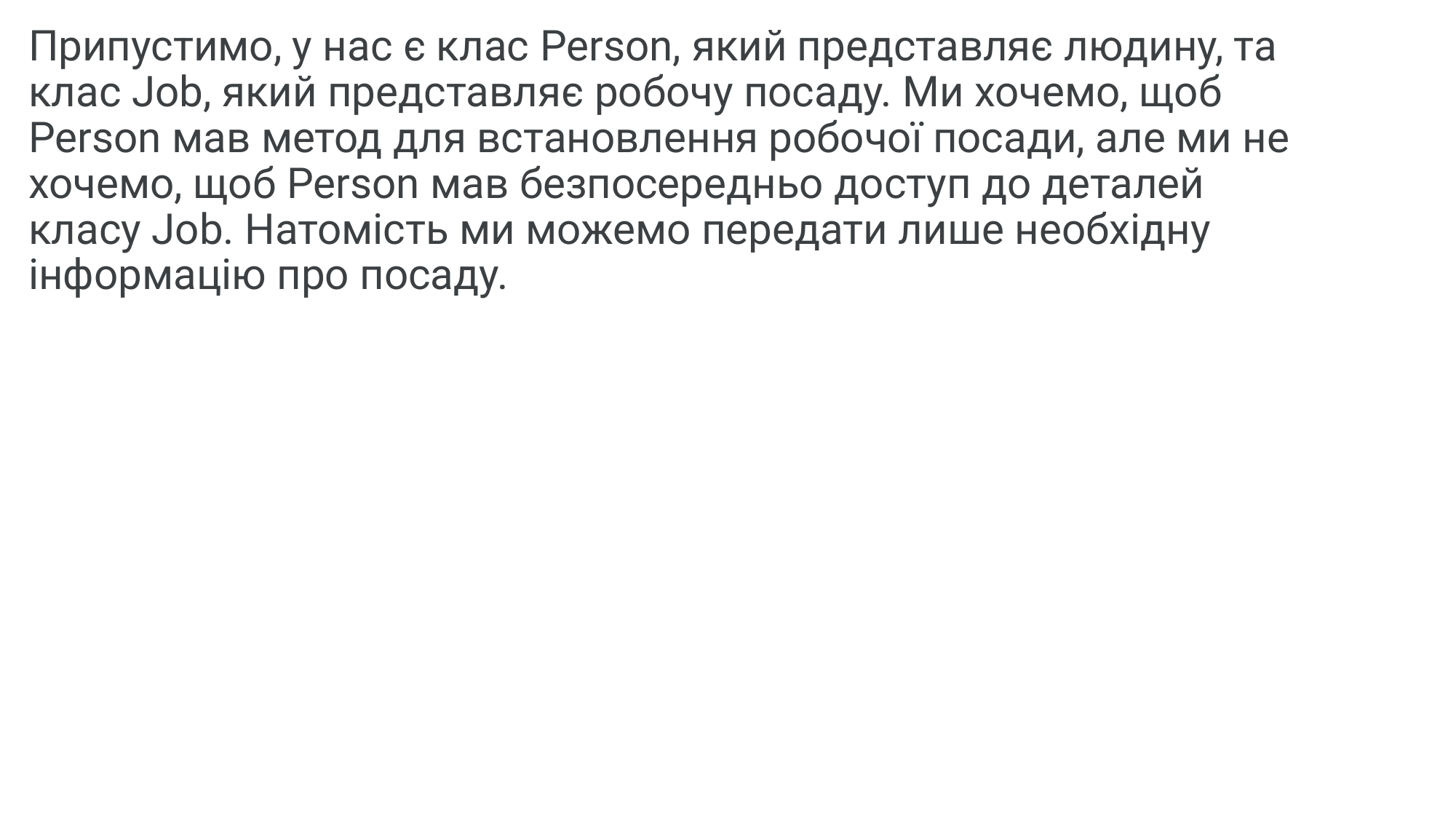

Припустимо, у нас є клас Person, який представляє людину, та клас Job, який представляє робочу посаду. Ми хочемо, щоб Person мав метод для встановлення робочої посади, але ми не хочемо, щоб Person мав безпосередньо доступ до деталей класу Job. Натомість ми можемо передати лише необхідну інформацію про посаду.